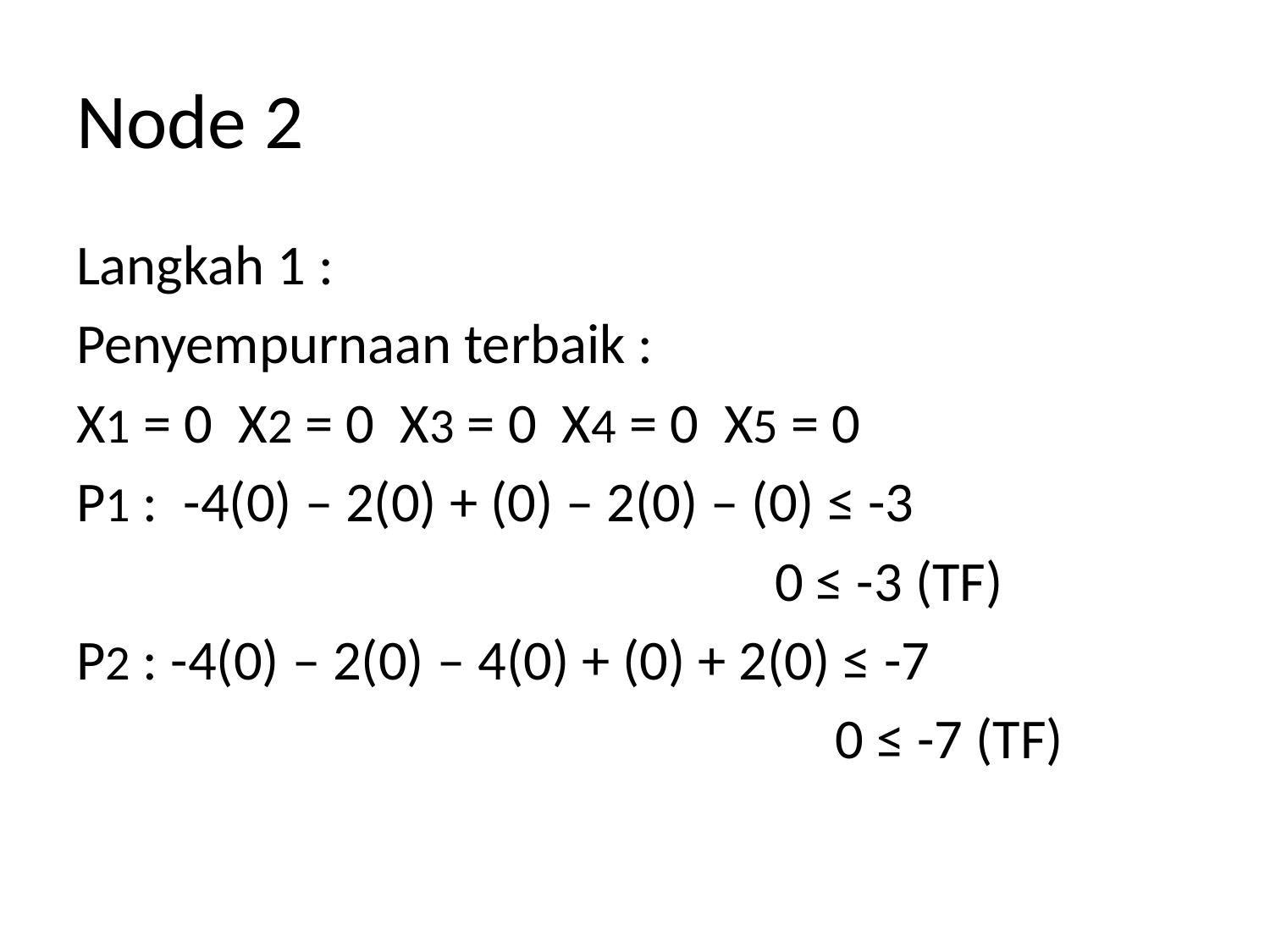

# Node 2
Langkah 1 :
Penyempurnaan terbaik :
X1 = 0  X2 = 0  X3 = 0  X4 = 0  X5 = 0
P1 :  -4(0) – 2(0) + (0) – 2(0) – (0) ≤ -3
                                                       0 ≤ -3 (TF)
P2 : -4(0) – 2(0) – 4(0) + (0) + 2(0) ≤ -7
						      0 ≤ -7 (TF)